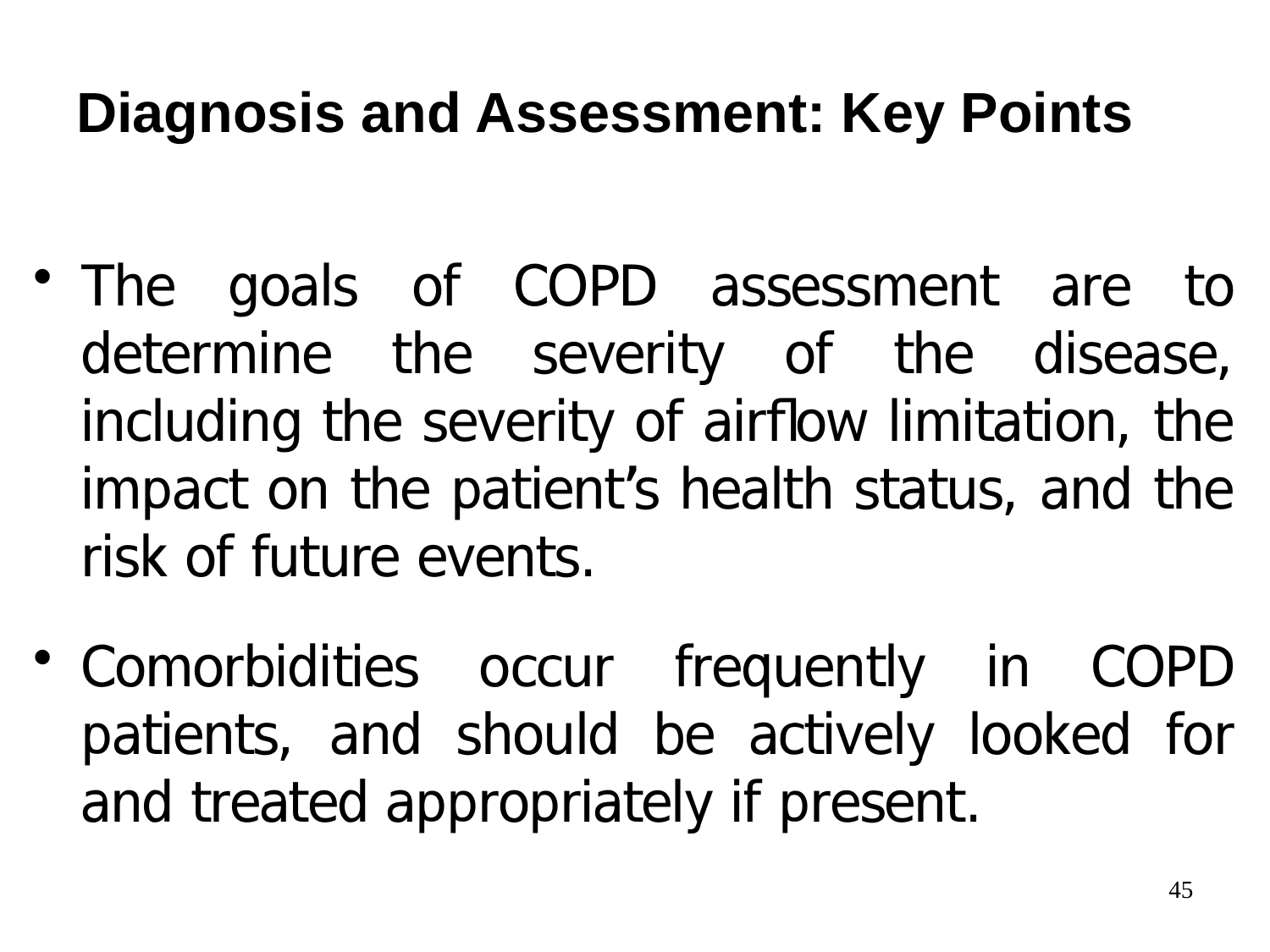

# Diagnosis and Assessment: Key Points
The goals of COPD assessment are to determine the severity of the disease, including the severity of airflow limitation, the impact on the patient’s health status, and the risk of future events.
Comorbidities occur frequently in COPD patients, and should be actively looked for and treated appropriately if present.
45
© 2014 Global Initiative for Chronic Obstructive Lung Disease